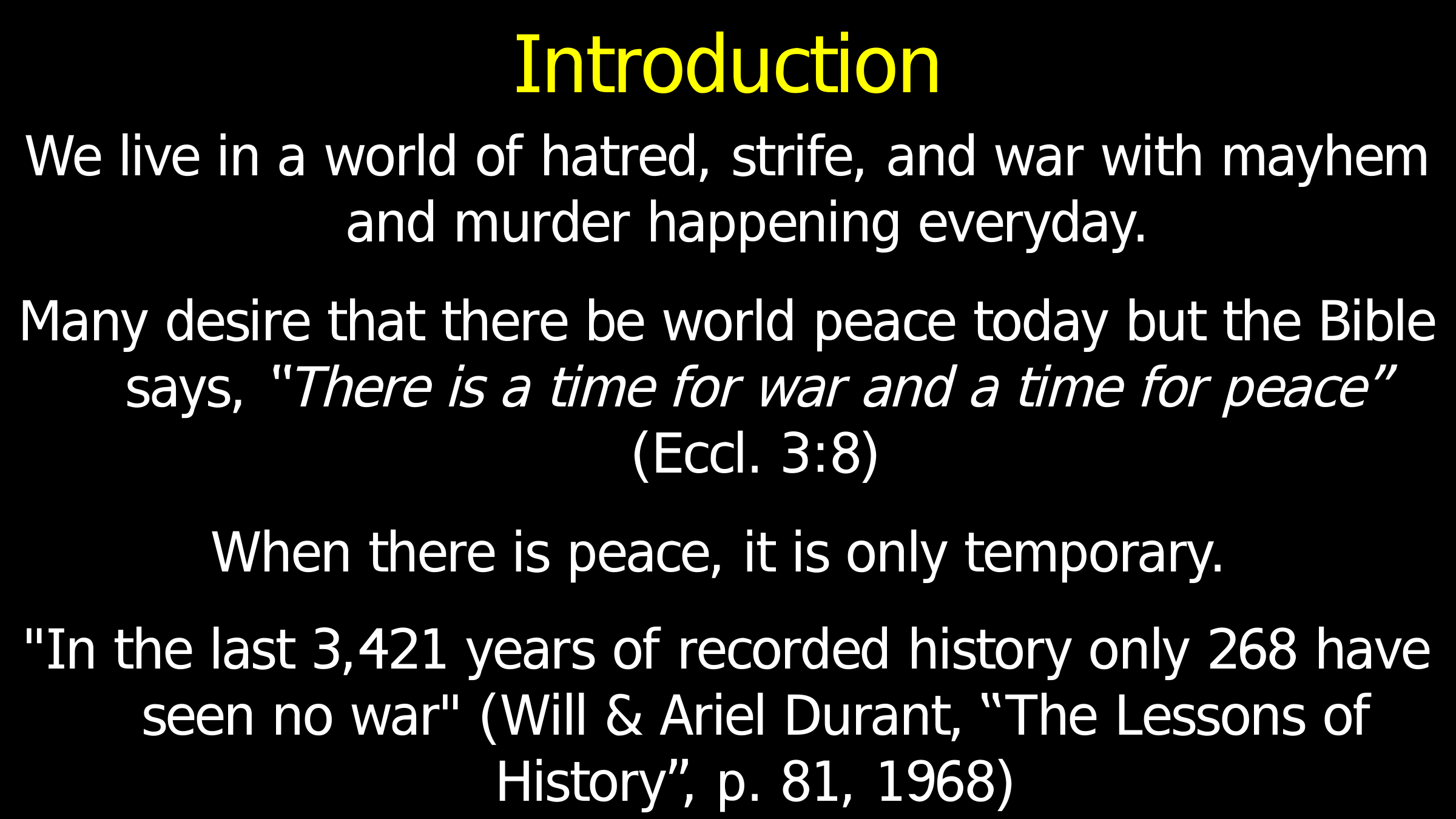

# Introduction
We live in a world of hatred, strife, and war with mayhem and murder happening everyday.

Many desire that there be world peace today but the Bible says, “There is a time for war and a time for peace” (Eccl. 3:8)

When there is peace, it is only temporary.

"In the last 3,421 years of recorded history only 268 have seen no war" (Will & Ariel Durant, “The Lessons of History”, p. 81, 1968)